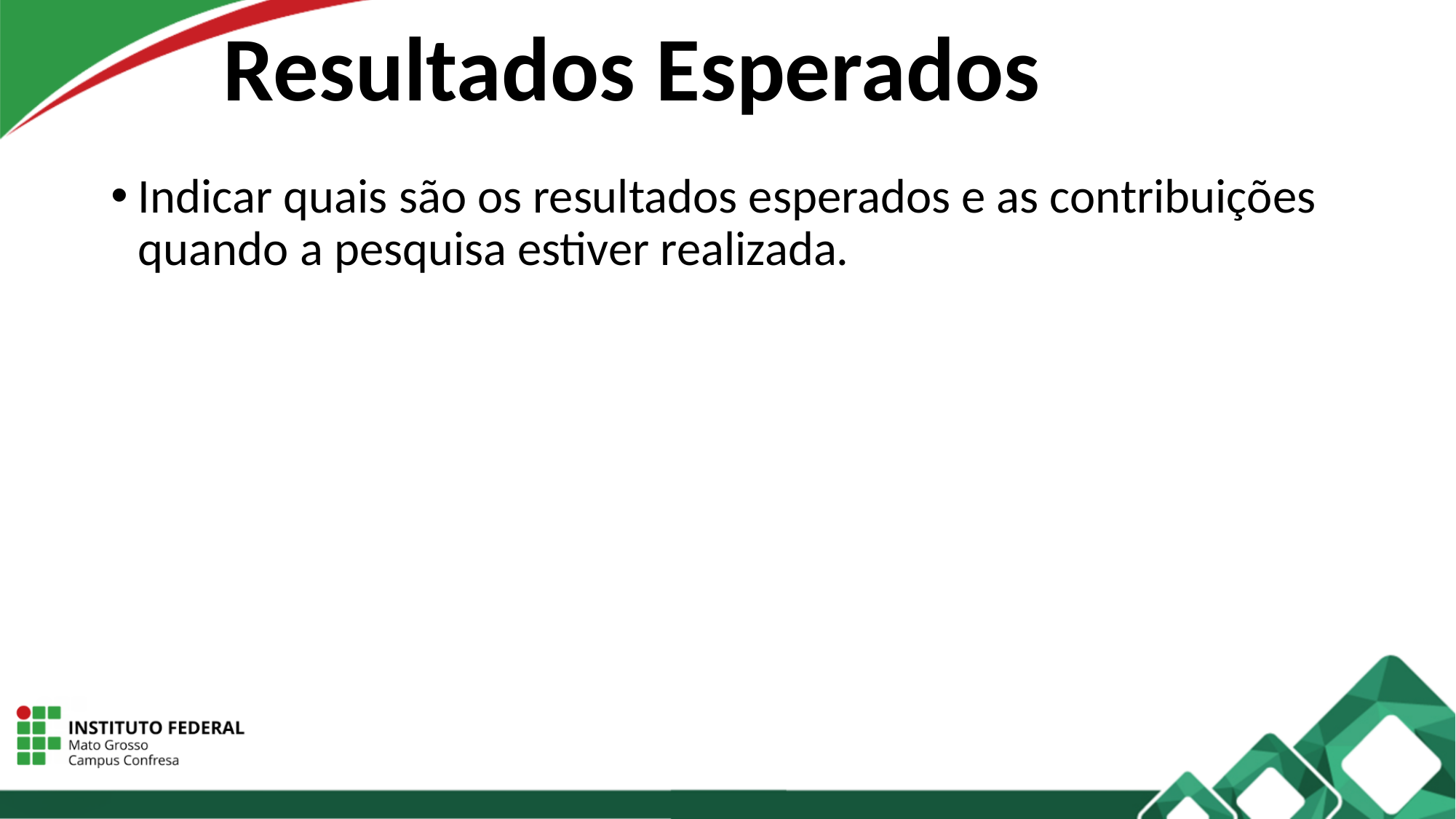

# Resultados Esperados
Indicar quais são os resultados esperados e as contribuições quando a pesquisa estiver realizada.